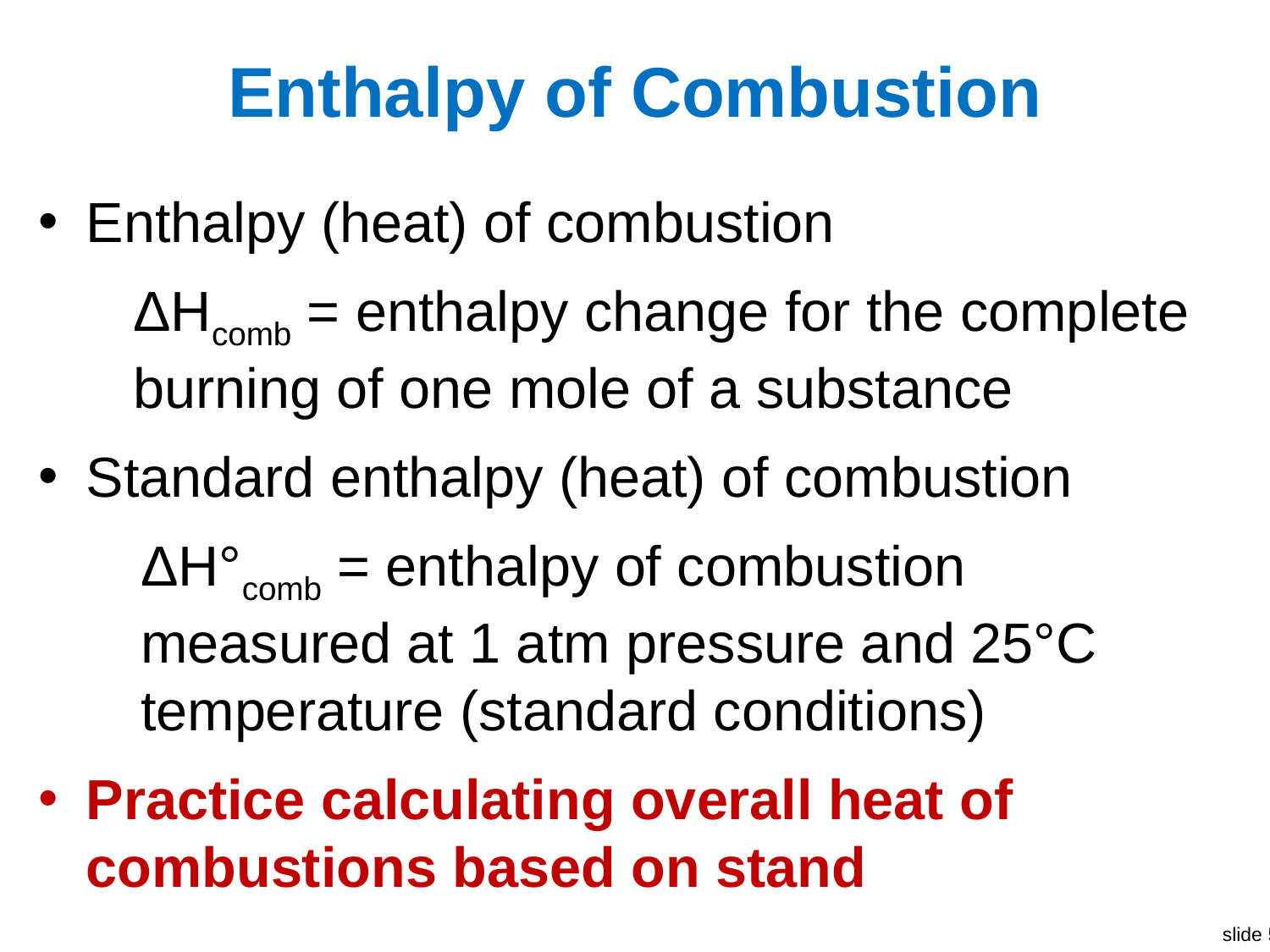

# Enthalpy of Combustion
Enthalpy (heat) of combustion
ΔHcomb = enthalpy change for the complete burning of one mole of a substance
Standard enthalpy (heat) of combustion
ΔH°comb = enthalpy of combustion measured at 1 atm pressure and 25°C temperature (standard conditions)
Practice calculating overall heat of combustions based on stand